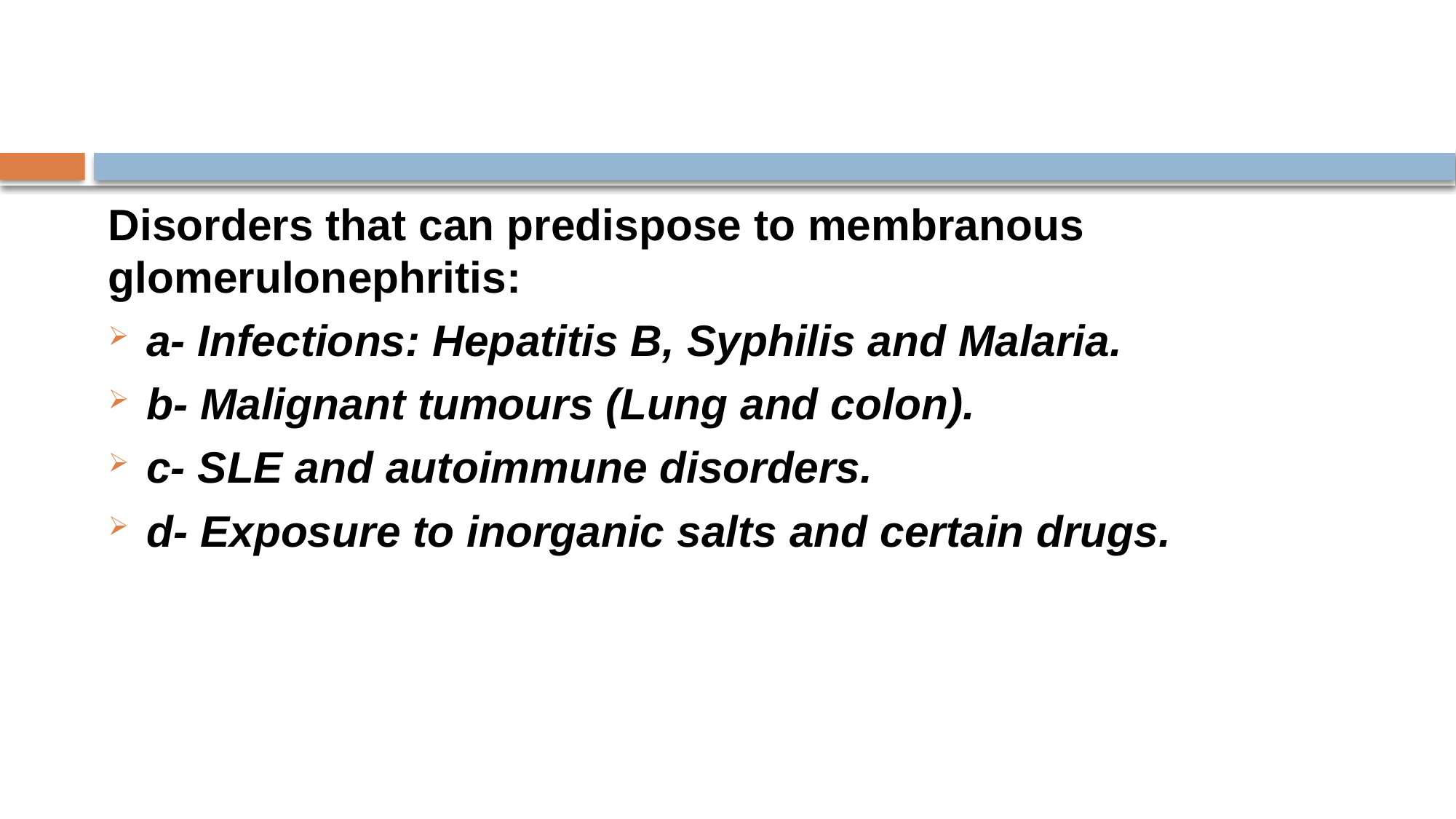

#
Disorders that can predispose to membranous glomerulonephritis:
a- Infections: Hepatitis B, Syphilis and Malaria.
b- Malignant tumours (Lung and colon).
c- SLE and autoimmune disorders.
d- Exposure to inorganic salts and certain drugs.